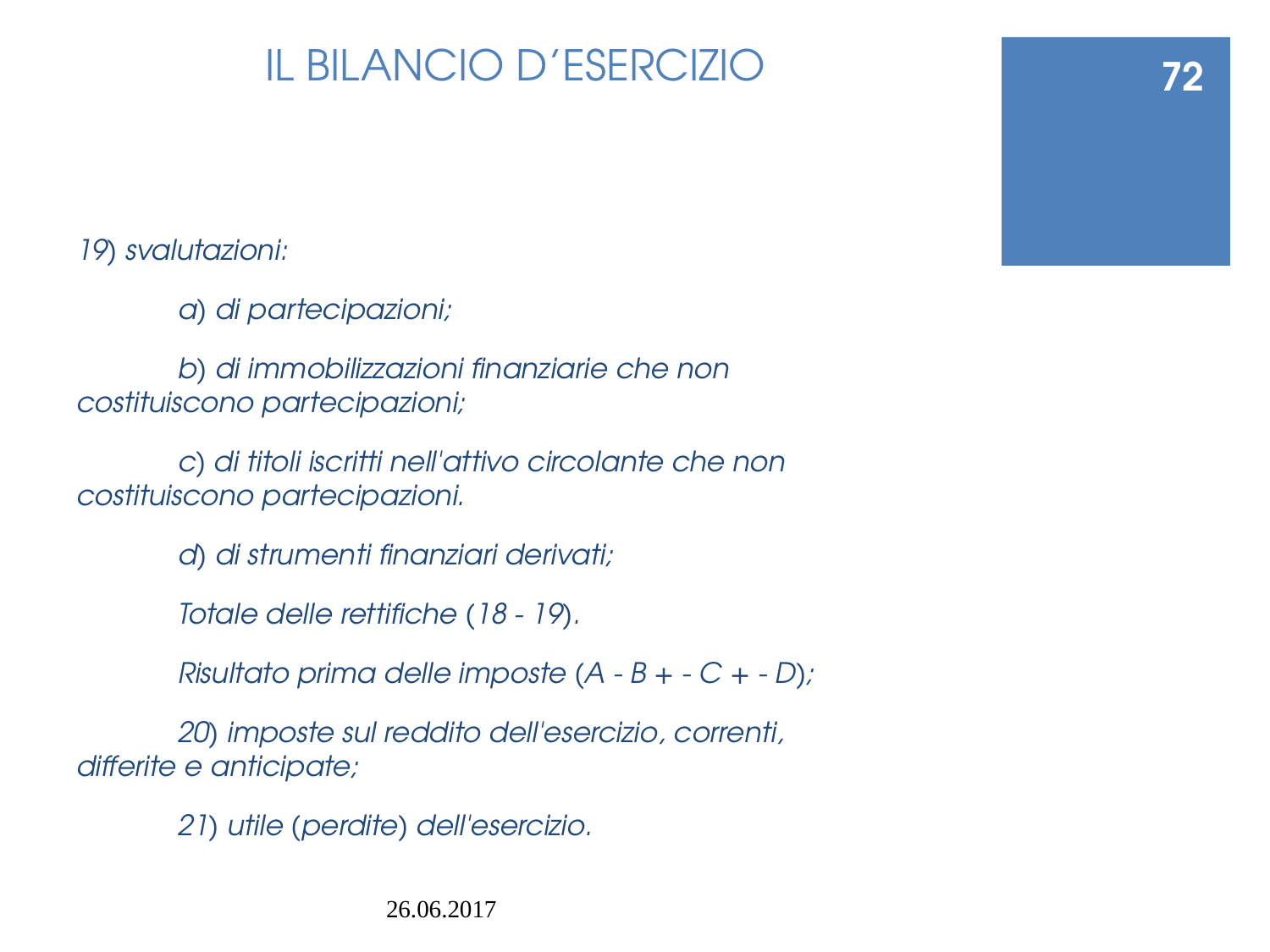

72
# IL BILANCIO D’ESERCIZIO
19) svalutazioni:
	a) di partecipazioni;
	b) di immobilizzazioni finanziarie che non 	costituiscono partecipazioni;
	c) di titoli iscritti nell'attivo circolante che non 	costituiscono partecipazioni.
	d) di strumenti finanziari derivati;
	Totale delle rettifiche (18 - 19).
	Risultato prima delle imposte (A - B + - C + - D);
	20) imposte sul reddito dell'esercizio, correnti, 	differite e anticipate;
	21) utile (perdite) dell'esercizio.

26.06.2017